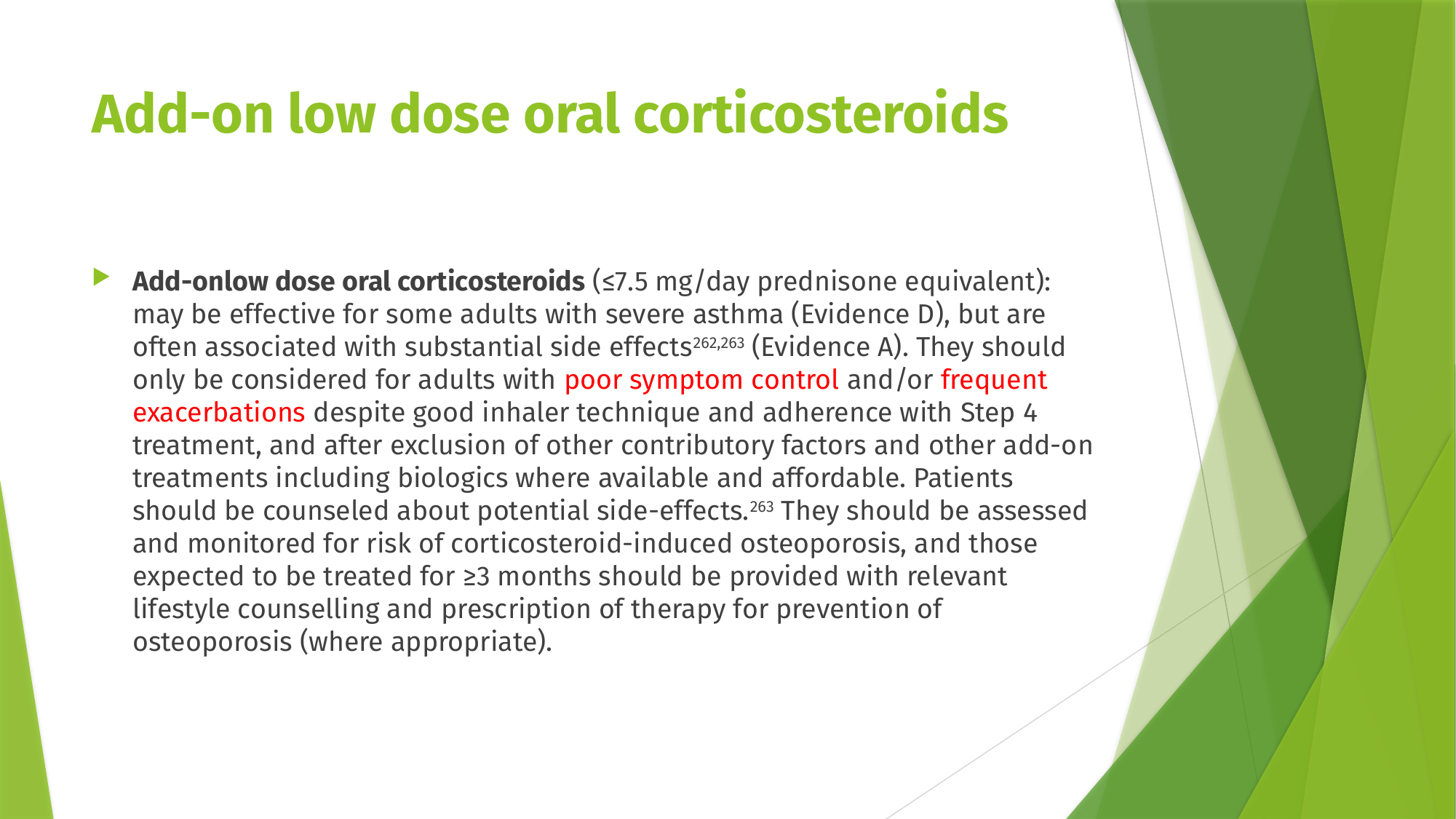

# Add-on low dose oral corticosteroids
Add-onlow dose oral corticosteroids (≤7.5 mg/day prednisone equivalent): may be effective for some adults with severe asthma (Evidence D), but are often associated with substantial side effects262,263 (Evidence A). They should only be considered for adults with poor symptom control and/or frequent exacerbations despite good inhaler technique and adherence with Step 4 treatment, and after exclusion of other contributory factors and other add-on treatments including biologics where available and affordable. Patients should be counseled about potential side-effects.263 They should be assessed and monitored for risk of corticosteroid-induced osteoporosis, and those expected to be treated for ≥3 months should be provided with relevant lifestyle counselling and prescription of therapy for prevention of osteoporosis (where appropriate).